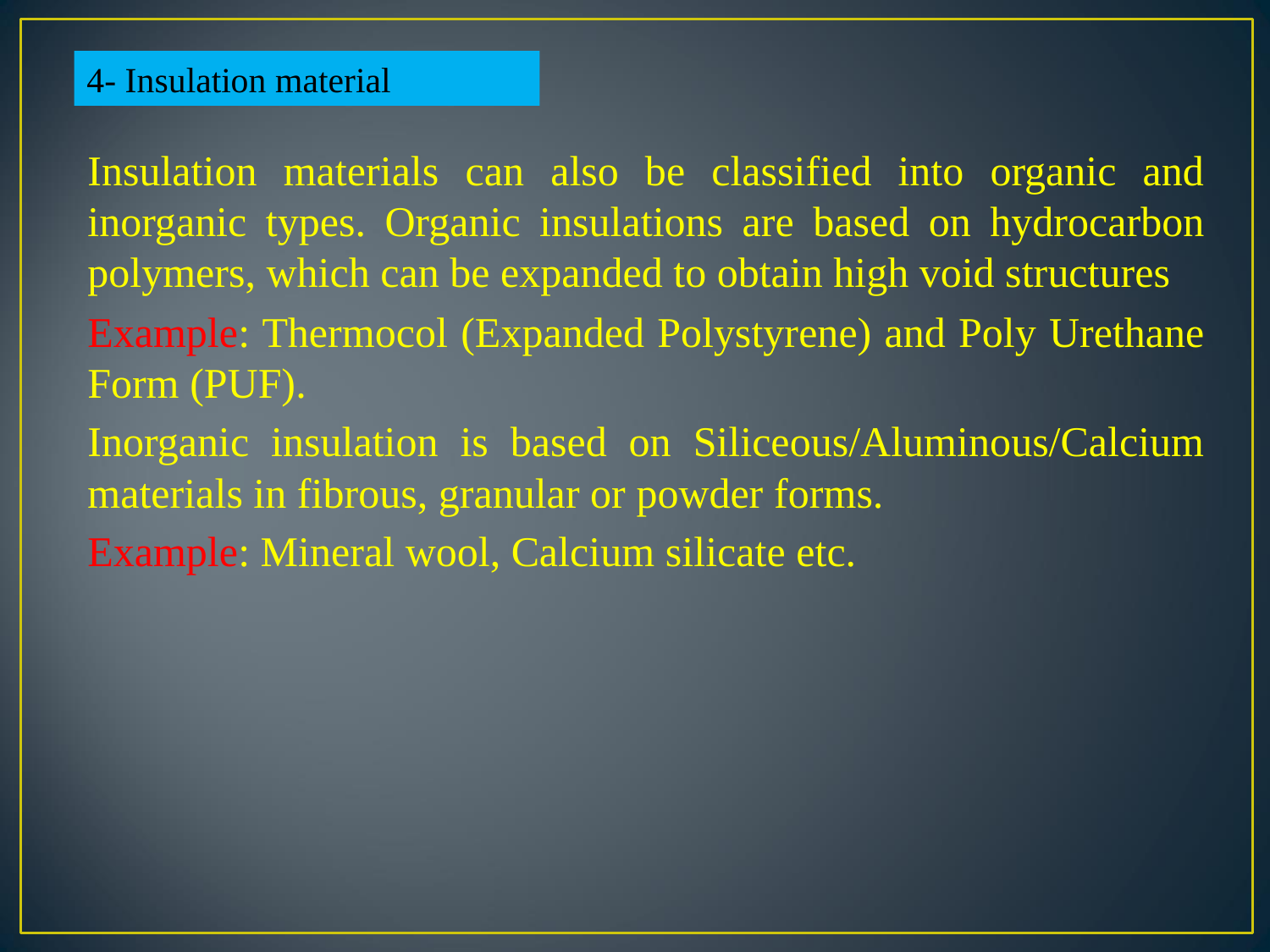

4- Insulation material
Insulation materials can also be classified into organic and inorganic types. Organic insulations are based on hydrocarbon polymers, which can be expanded to obtain high void structures
Example: Thermocol (Expanded Polystyrene) and Poly Urethane Form (PUF).
Inorganic insulation is based on Siliceous/Aluminous/Calcium materials in fibrous, granular or powder forms.
Example: Mineral wool, Calcium silicate etc.